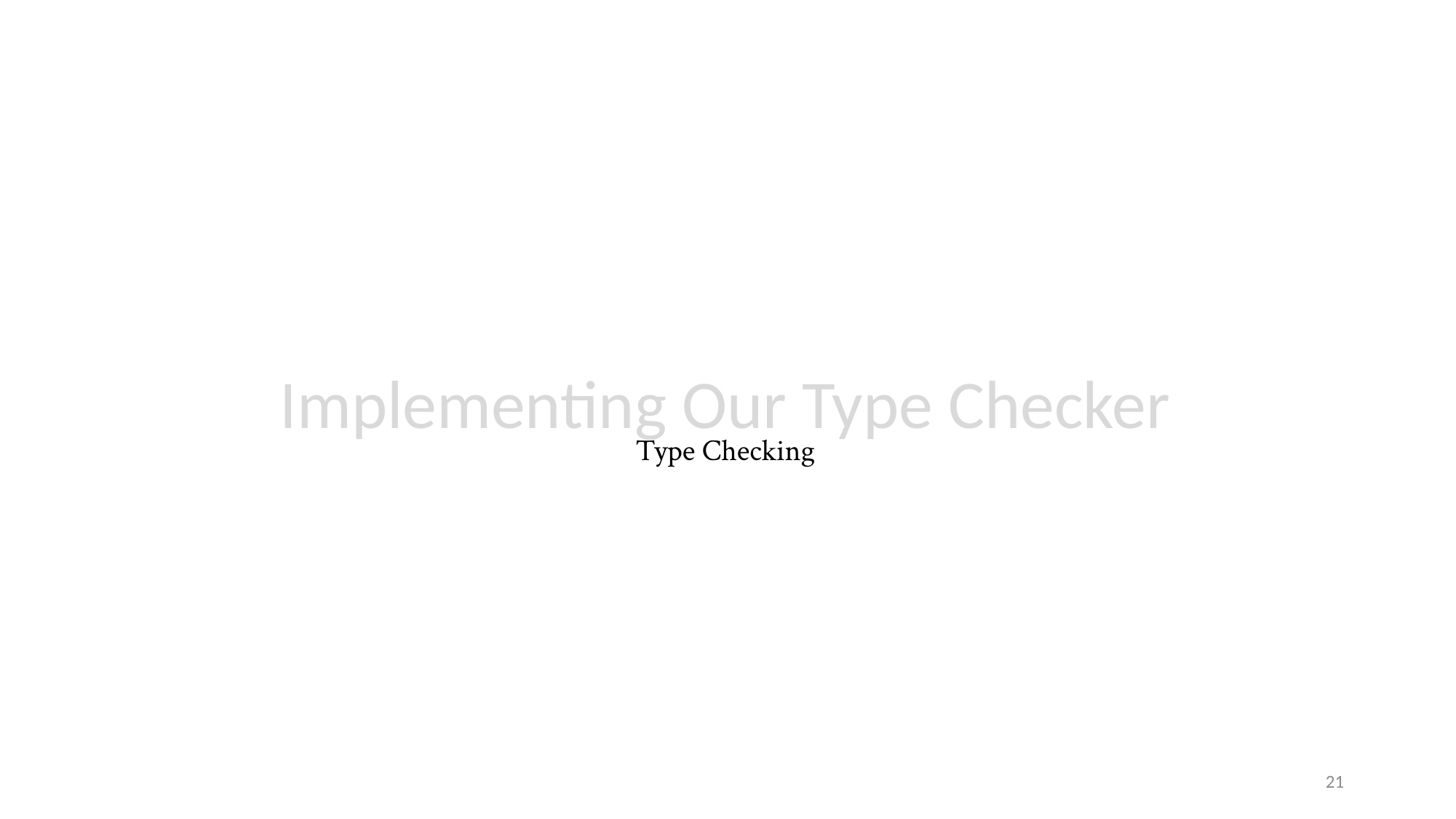

# Implementing Our Type Checker Type Checking
21